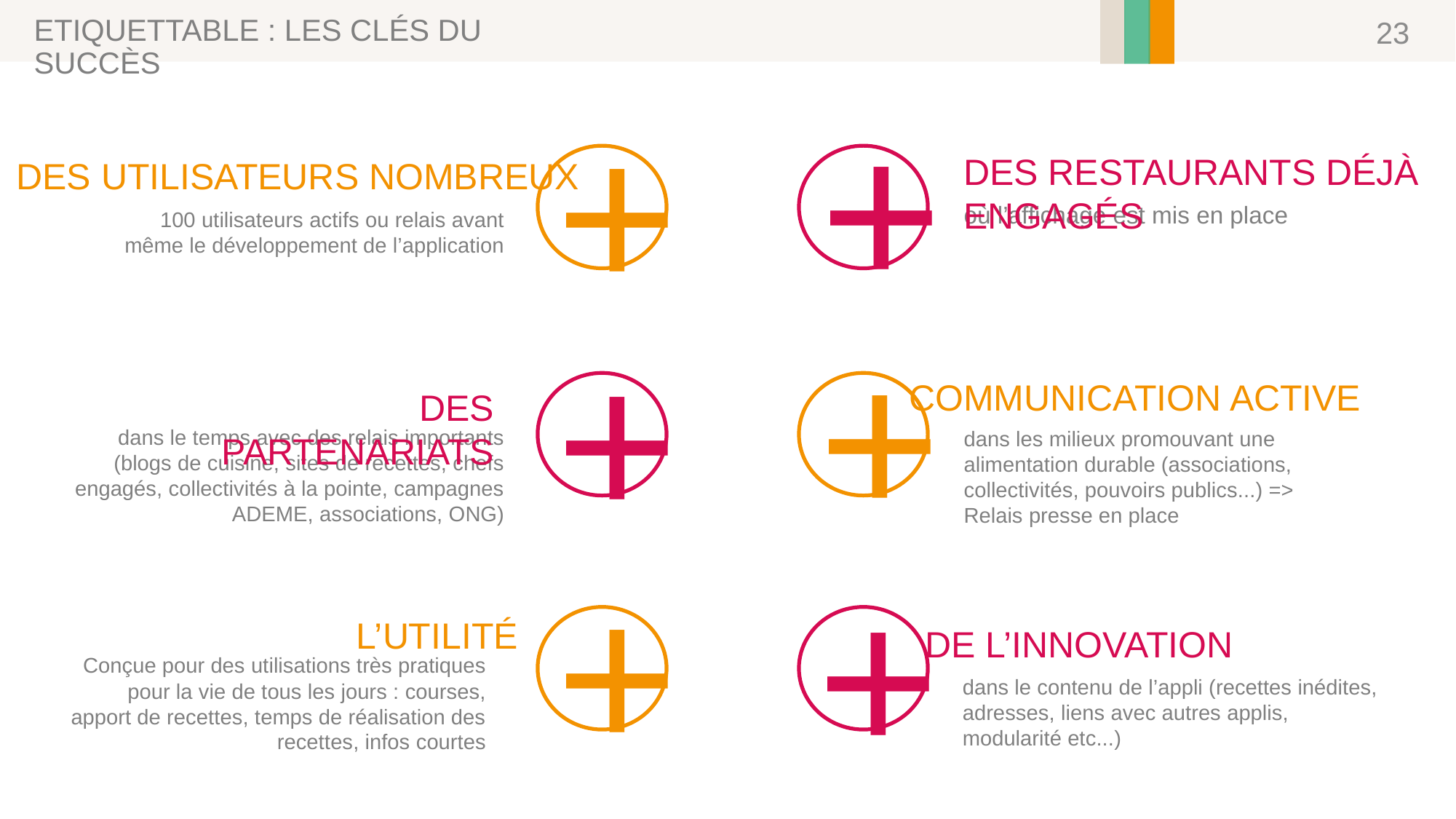

ETIQUETTABLE : LES CLÉS DU SUCCÈS
23
+
+
DES RESTAURANTS DÉJÀ ENGAGÉS

DES UTILISATEURS NOMBREUX
où l’affichage est mis en place
100 utilisateurs actifs ou relais avant même le développement de l’application

+
+
COMMUNICATION ACTIVE

DES PARTENARIATS
dans le temps avec des relais importants (blogs de cuisine, sites de recettes, chefs engagés, collectivités à la pointe, campagnes ADEME, associations, ONG)

dans les milieux promouvant une alimentation durable (associations, collectivités, pouvoirs publics...) => Relais presse en place

+
+
L’UTILITÉ

DE L’INNOVATION
Conçue pour des utilisations très pratiques pour la vie de tous les jours : courses, apport de recettes, temps de réalisation des recettes, infos courtes

dans le contenu de l’appli (recettes inédites, adresses, liens avec autres applis, modularité etc...)